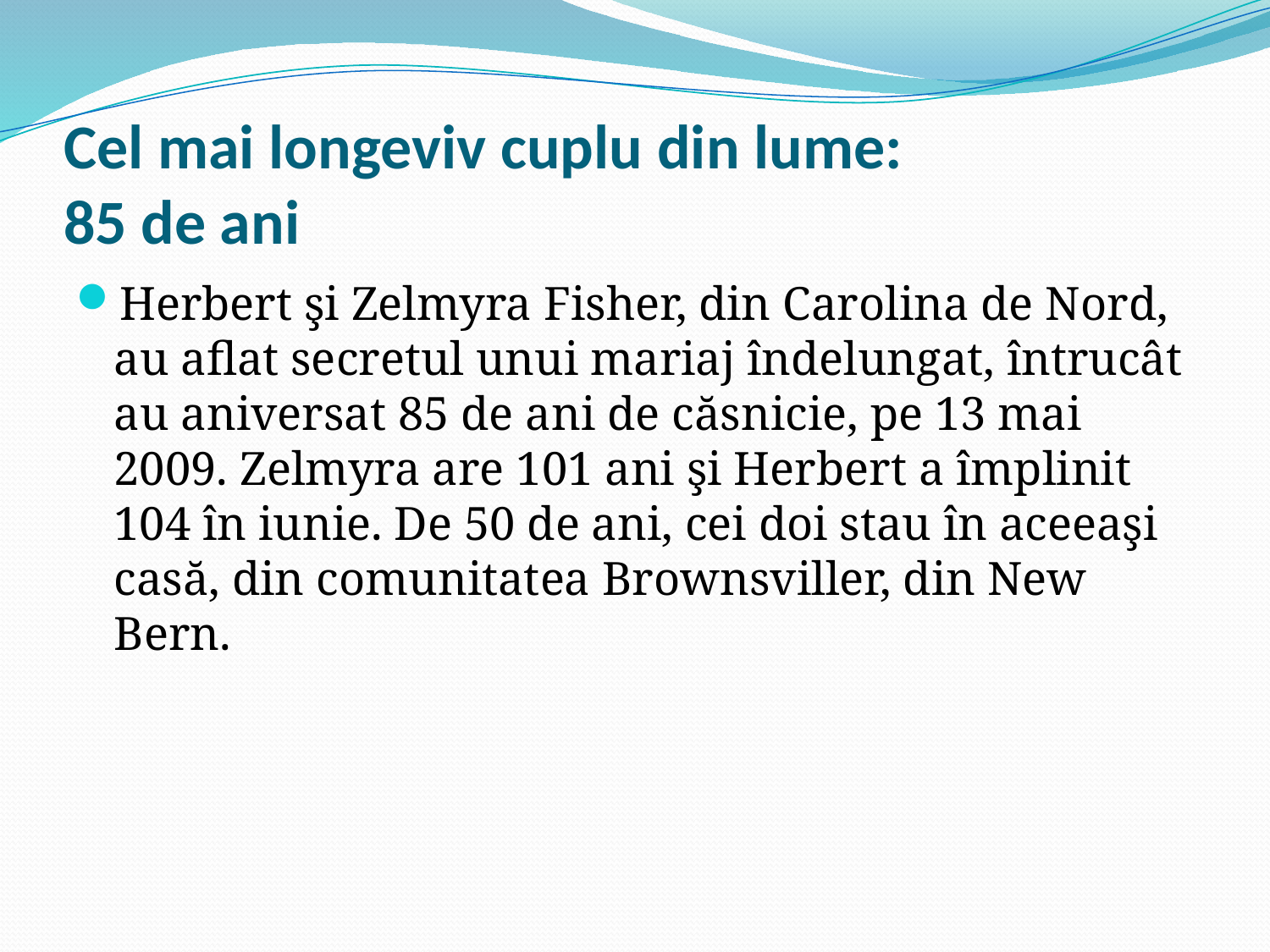

# Cel mai longeviv cuplu din lume: 85 de ani
Herbert şi Zelmyra Fisher, din Carolina de Nord, au aflat secretul unui mariaj îndelungat, întrucât au aniversat 85 de ani de căsnicie, pe 13 mai 2009. Zelmyra are 101 ani şi Herbert a împlinit 104 în iunie. De 50 de ani, cei doi stau în aceeaşi casă, din comunitatea Brownsviller, din New Bern.